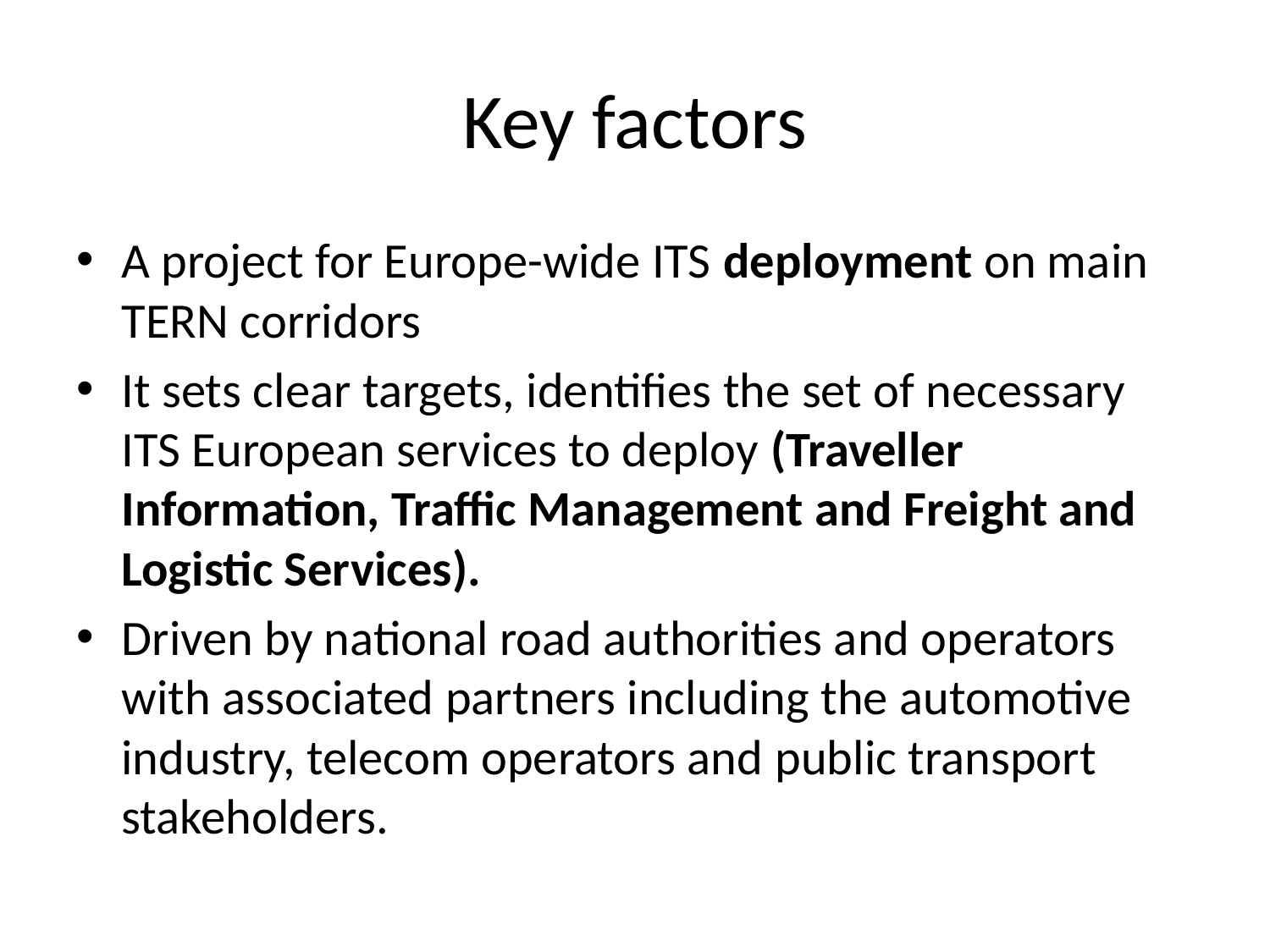

# Key factors
A project for Europe-wide ITS deployment on main TERN corridors
It sets clear targets, identifies the set of necessary ITS European services to deploy (Traveller Information, Traffic Management and Freight and Logistic Services).
Driven by national road authorities and operators with associated partners including the automotive industry, telecom operators and public transport stakeholders.